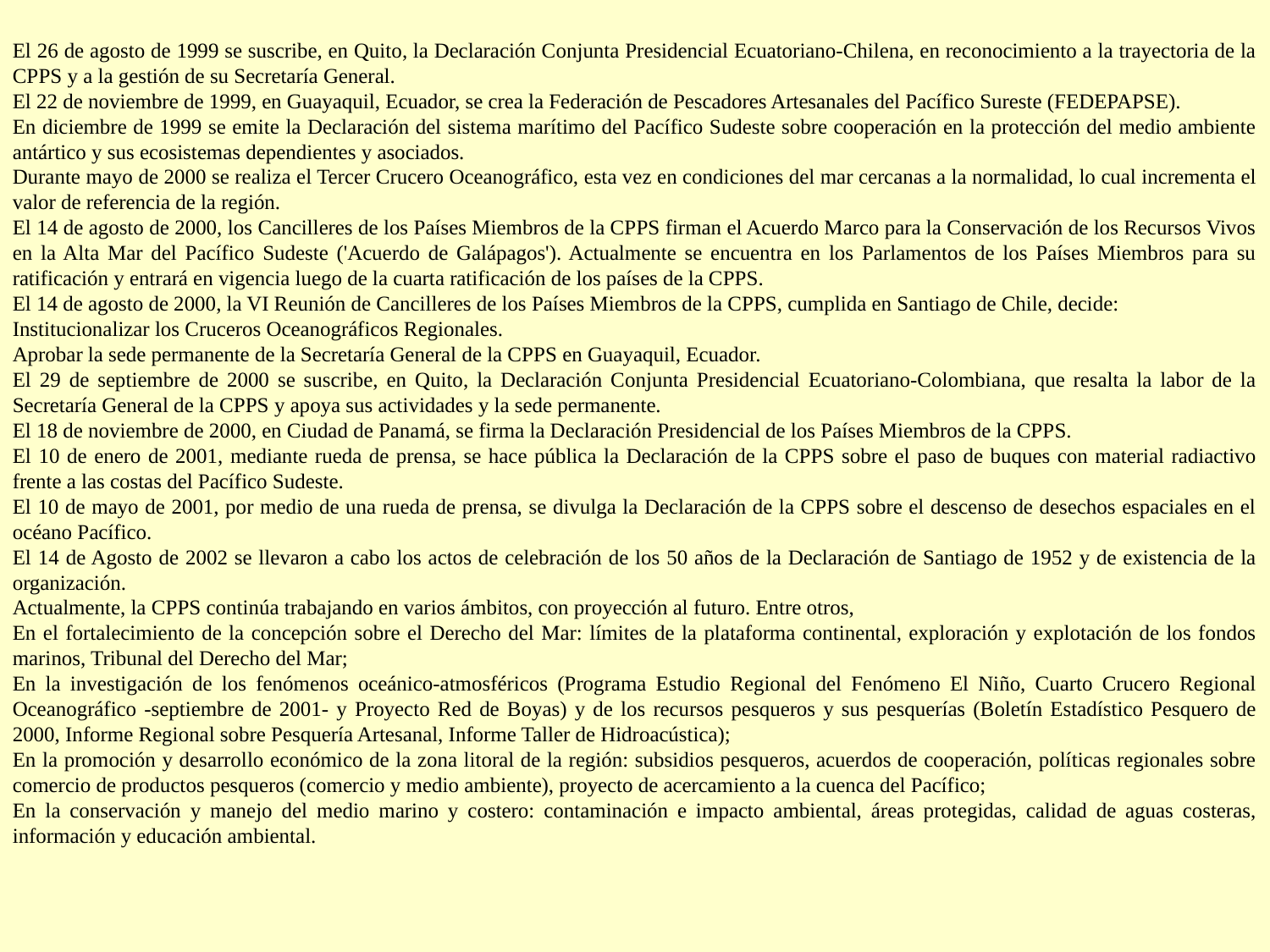

El 26 de agosto de 1999 se suscribe, en Quito, la Declaración Conjunta Presidencial Ecuatoriano-Chilena, en reconocimiento a la trayectoria de la CPPS y a la gestión de su Secretaría General.
El 22 de noviembre de 1999, en Guayaquil, Ecuador, se crea la Federación de Pescadores Artesanales del Pacífico Sureste (FEDEPAPSE).
En diciembre de 1999 se emite la Declaración del sistema marítimo del Pacífico Sudeste sobre cooperación en la protección del medio ambiente antártico y sus ecosistemas dependientes y asociados.
Durante mayo de 2000 se realiza el Tercer Crucero Oceanográfico, esta vez en condiciones del mar cercanas a la normalidad, lo cual incrementa el valor de referencia de la región.
El 14 de agosto de 2000, los Cancilleres de los Países Miembros de la CPPS firman el Acuerdo Marco para la Conservación de los Recursos Vivos en la Alta Mar del Pacífico Sudeste ('Acuerdo de Galápagos'). Actualmente se encuentra en los Parlamentos de los Países Miembros para su ratificación y entrará en vigencia luego de la cuarta ratificación de los países de la CPPS.
El 14 de agosto de 2000, la VI Reunión de Cancilleres de los Países Miembros de la CPPS, cumplida en Santiago de Chile, decide:
Institucionalizar los Cruceros Oceanográficos Regionales.
Aprobar la sede permanente de la Secretaría General de la CPPS en Guayaquil, Ecuador.
El 29 de septiembre de 2000 se suscribe, en Quito, la Declaración Conjunta Presidencial Ecuatoriano-Colombiana, que resalta la labor de la Secretaría General de la CPPS y apoya sus actividades y la sede permanente.
El 18 de noviembre de 2000, en Ciudad de Panamá, se firma la Declaración Presidencial de los Países Miembros de la CPPS.
El 10 de enero de 2001, mediante rueda de prensa, se hace pública la Declaración de la CPPS sobre el paso de buques con material radiactivo frente a las costas del Pacífico Sudeste.
El 10 de mayo de 2001, por medio de una rueda de prensa, se divulga la Declaración de la CPPS sobre el descenso de desechos espaciales en el océano Pacífico.
El 14 de Agosto de 2002 se llevaron a cabo los actos de celebración de los 50 años de la Declaración de Santiago de 1952 y de existencia de la organización.
Actualmente, la CPPS continúa trabajando en varios ámbitos, con proyección al futuro. Entre otros,
En el fortalecimiento de la concepción sobre el Derecho del Mar: límites de la plataforma continental, exploración y explotación de los fondos marinos, Tribunal del Derecho del Mar;
En la investigación de los fenómenos oceánico-atmosféricos (Programa Estudio Regional del Fenómeno El Niño, Cuarto Crucero Regional Oceanográfico -septiembre de 2001- y Proyecto Red de Boyas) y de los recursos pesqueros y sus pesquerías (Boletín Estadístico Pesquero de 2000, Informe Regional sobre Pesquería Artesanal, Informe Taller de Hidroacústica);
En la promoción y desarrollo económico de la zona litoral de la región: subsidios pesqueros, acuerdos de cooperación, políticas regionales sobre comercio de productos pesqueros (comercio y medio ambiente), proyecto de acercamiento a la cuenca del Pacífico;
En la conservación y manejo del medio marino y costero: contaminación e impacto ambiental, áreas protegidas, calidad de aguas costeras, información y educación ambiental.